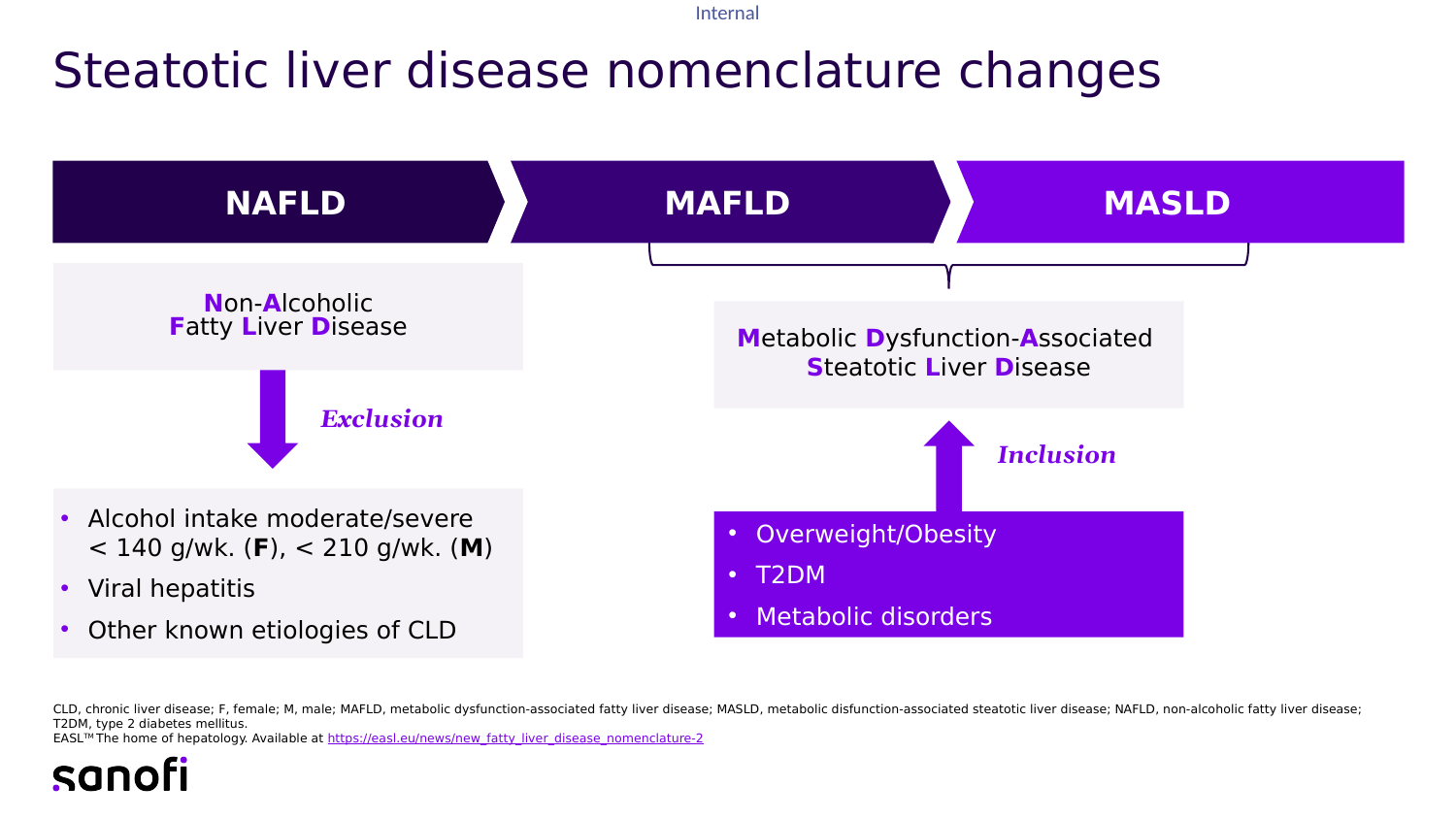

# Steatotic liver disease nomenclature changes

NAFLD

MAFLD

MASLD
Non-Alcoholic
Fatty Liver Disease
Metabolic Dysfunction-Associated
Steatotic Liver Disease

Exclusion

Inclusion
Alcohol intake moderate/severe
< 140 g/wk. (F), < 210 g/wk. (M)
Viral hepatitis
Other known etiologies of CLD
Overweight/Obesity
T2DM
Metabolic disorders
CLD, chronic liver disease; F, female; M, male; MAFLD, metabolic dysfunction-associated fatty liver disease; MASLD, metabolic disfunction-associated steatotic liver disease; NAFLD, non-alcoholic fatty liver disease; T2DM, type 2 diabetes mellitus.
EASLTM The home of hepatology. Available at https://easl.eu/news/new_fatty_liver_disease_nomenclature-2